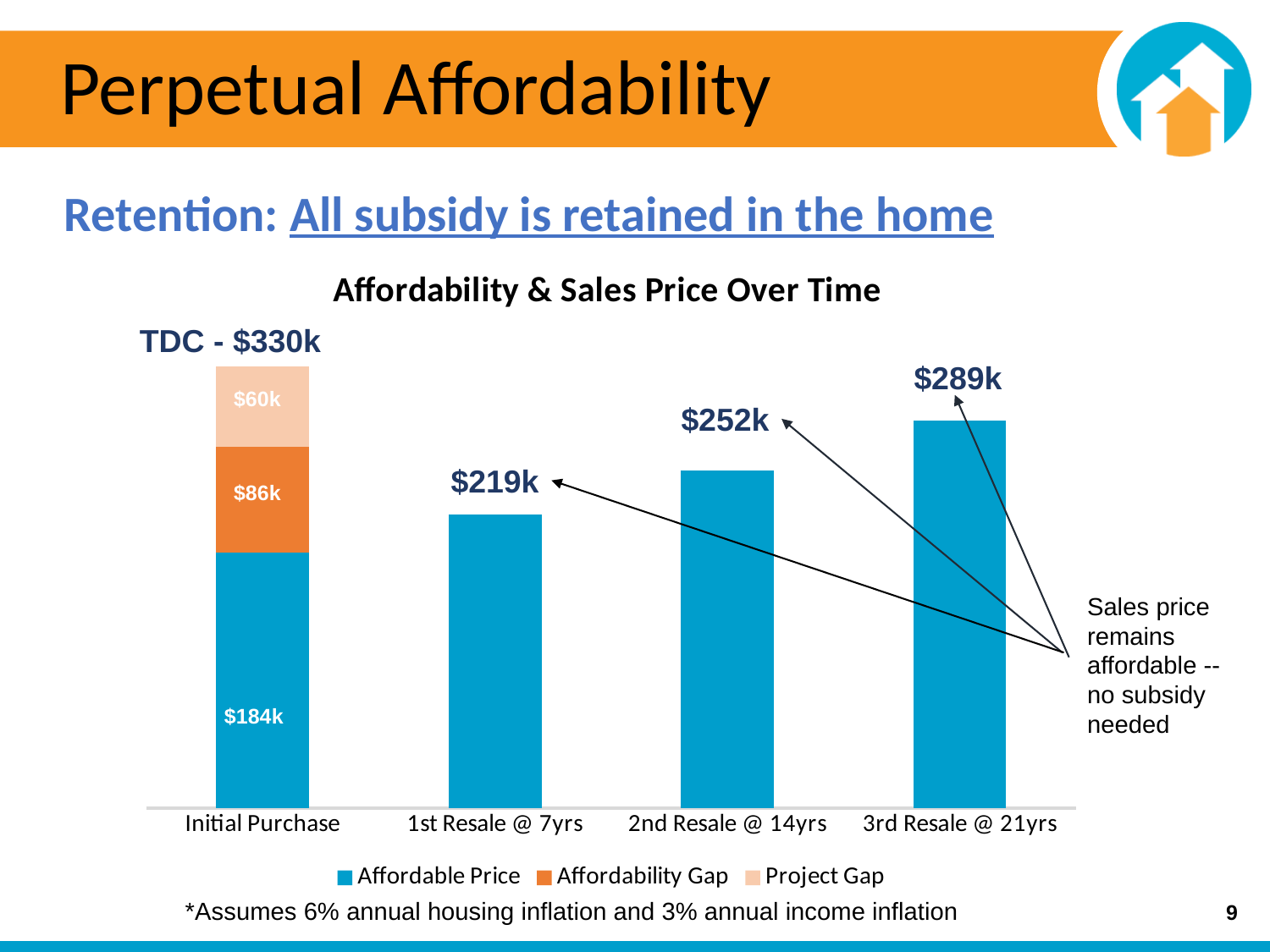

# Perpetual Affordability
Retention: All subsidy is retained in the home

[unsupported chart]

TDC - $330k
$289k
$60k
$252k
$69k
$219k
$86k
Sales price remains affordable --no subsidy needed
$184k
*Assumes 6% annual housing inflation and 3% annual income inflation